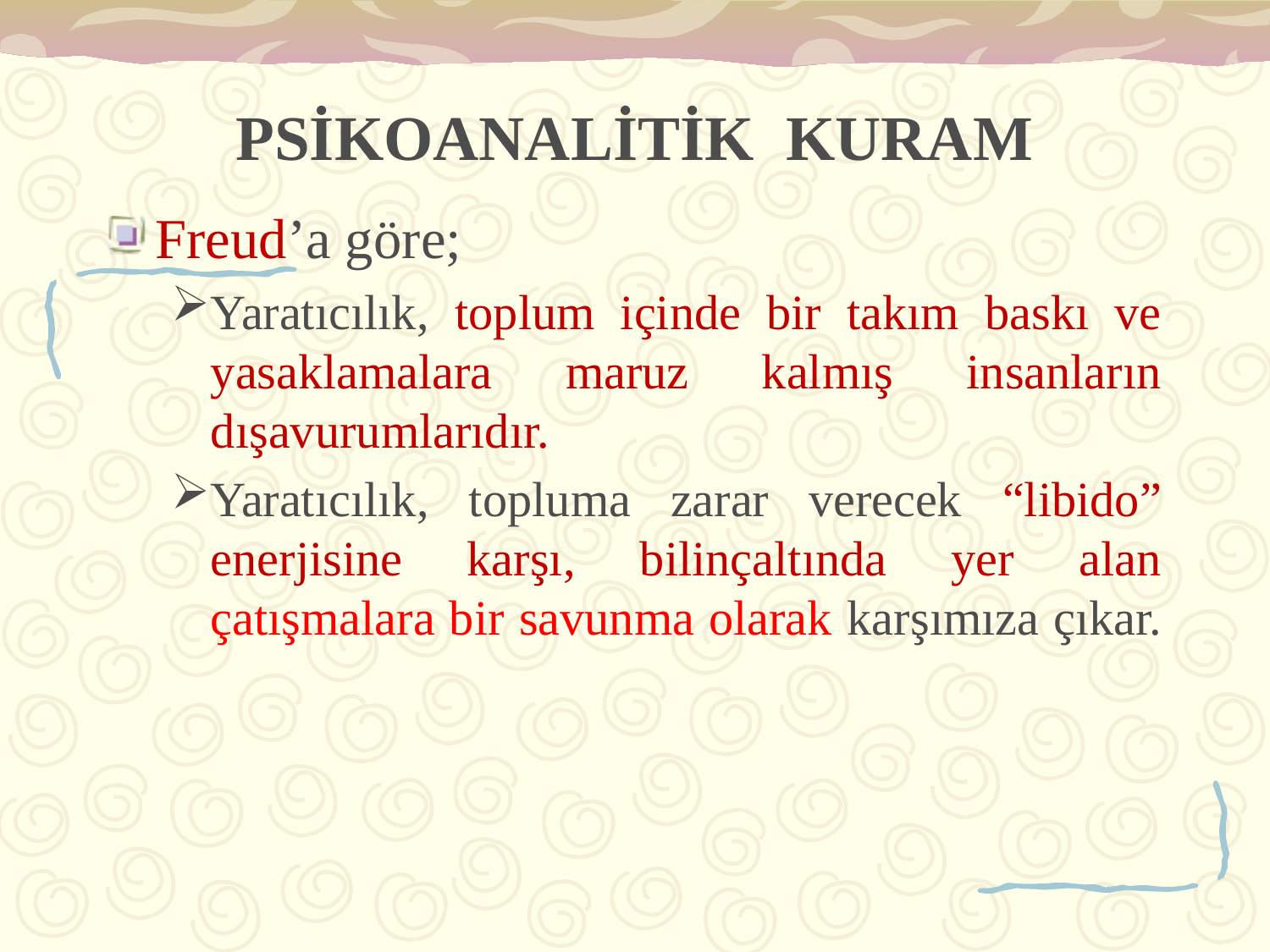

# PSİKOANALİTİK  KURAM
Freud’a göre;
Yaratıcılık, toplum içinde bir takım baskı ve yasaklamalara maruz kalmış insanların dışavurumlarıdır.
Yaratıcılık, topluma zarar verecek “libido” enerjisine karşı, bilinçaltında yer alan çatışmalara bir savunma olarak karşımıza çıkar.